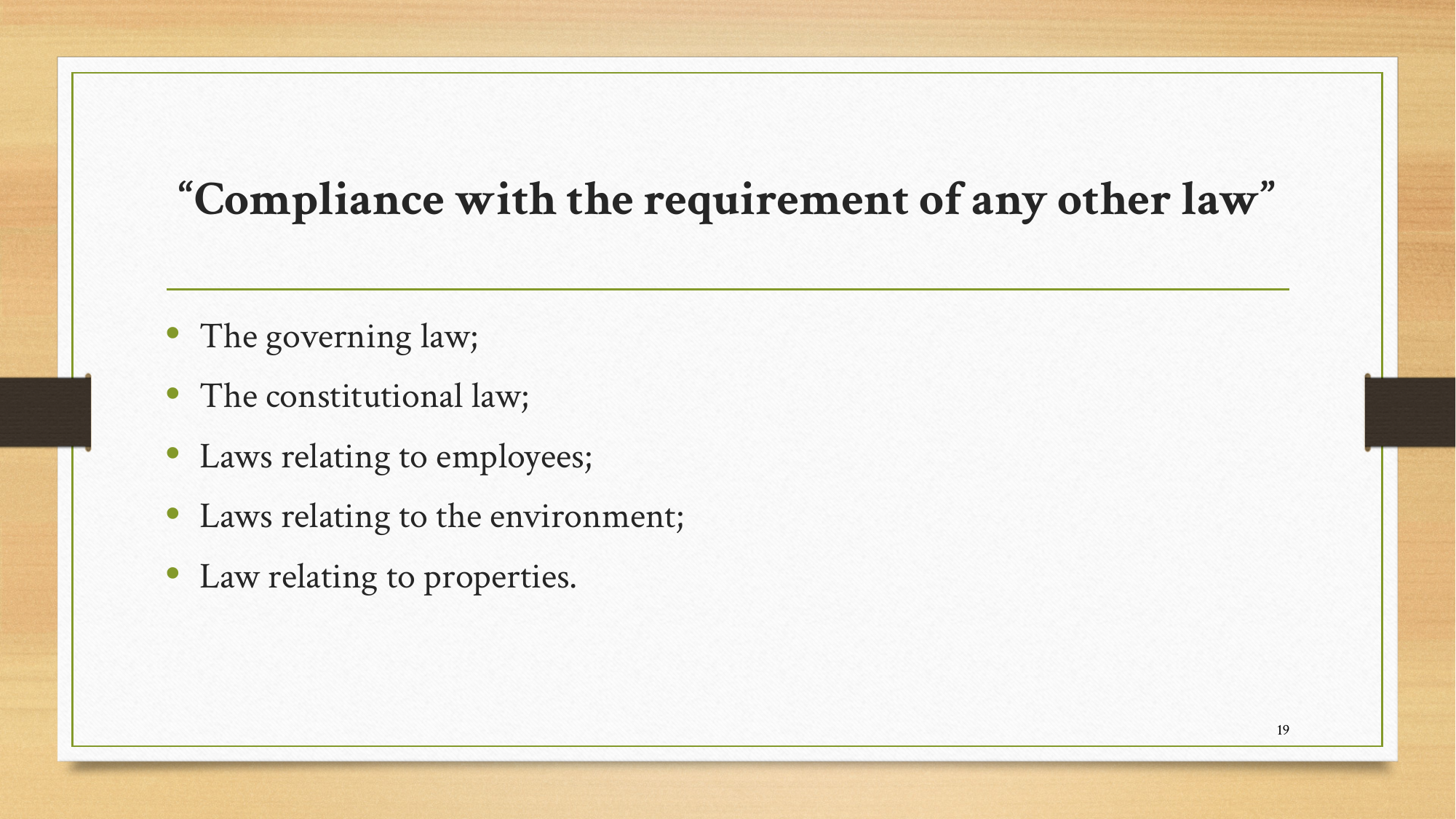

# “Compliance with the requirement of any other law”
The governing law;
The constitutional law;
Laws relating to employees;
Laws relating to the environment;
Law relating to properties.
19